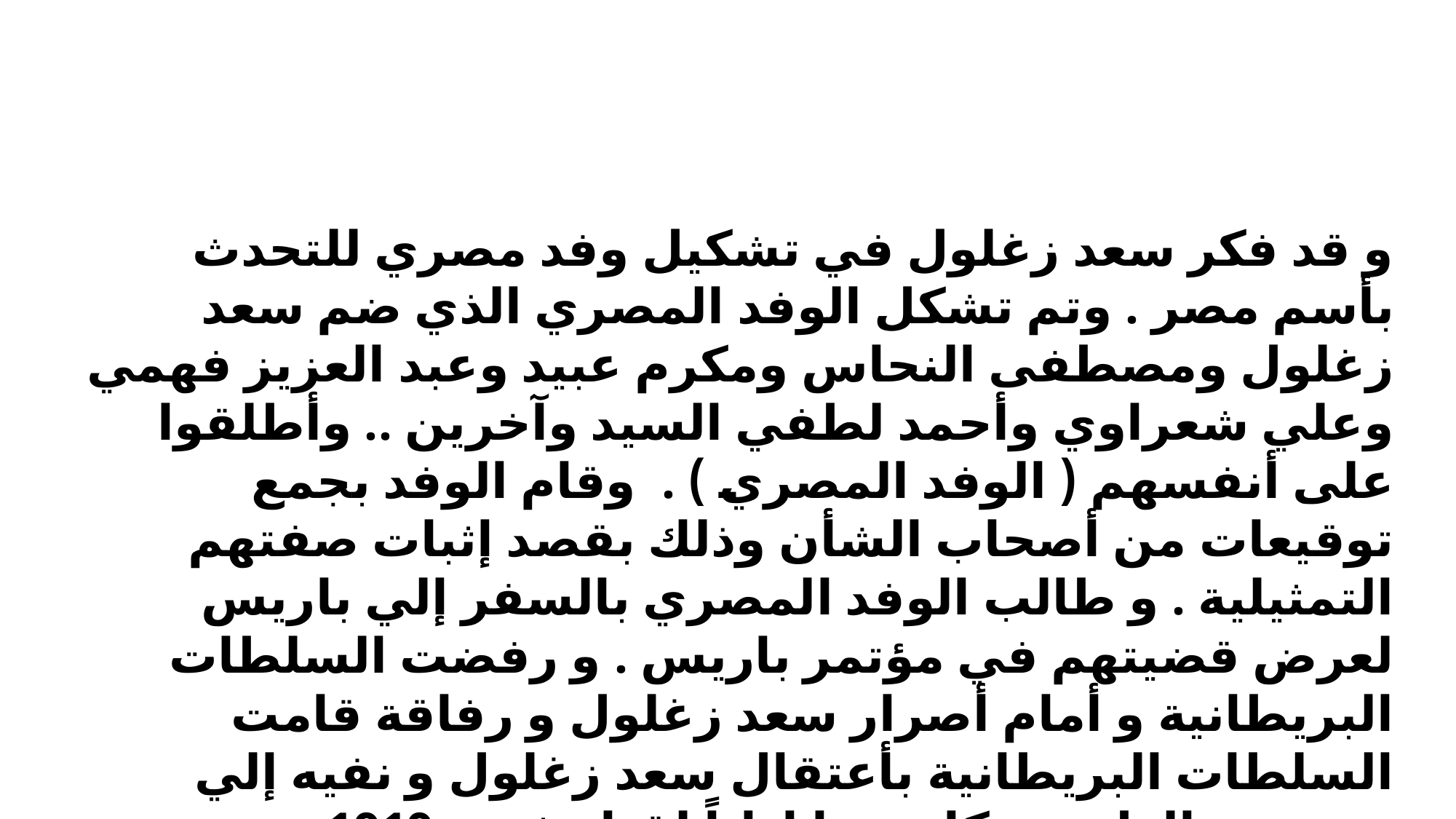

و قد فكر سعد زغلول في تشكيل وفد مصري للتحدث بأسم مصر . وتم تشكل الوفد المصري الذي ضم سعد زغلول ومصطفى النحاس ومكرم عبيد وعبد العزيز فهمي وعلي شعراوي وأحمد لطفي السيد وآخرين .. وأطلقوا على أنفسهم ( الوفد المصري ) .  وقام الوفد بجمع توقيعات من أصحاب الشأن وذلك بقصد إثبات صفتهم التمثيلية . و طالب الوفد المصري بالسفر إلي باريس لعرض قضيتهم في مؤتمر باريس . و رفضت السلطات البريطانية و أمام أصرار سعد زغلول و رفاقة قامت السلطات البريطانية بأعتقال سعد زغلول و نفيه إلي جزيرة  مالطة  . و كان هذا اذاناً لقيام ثورة 1919م .